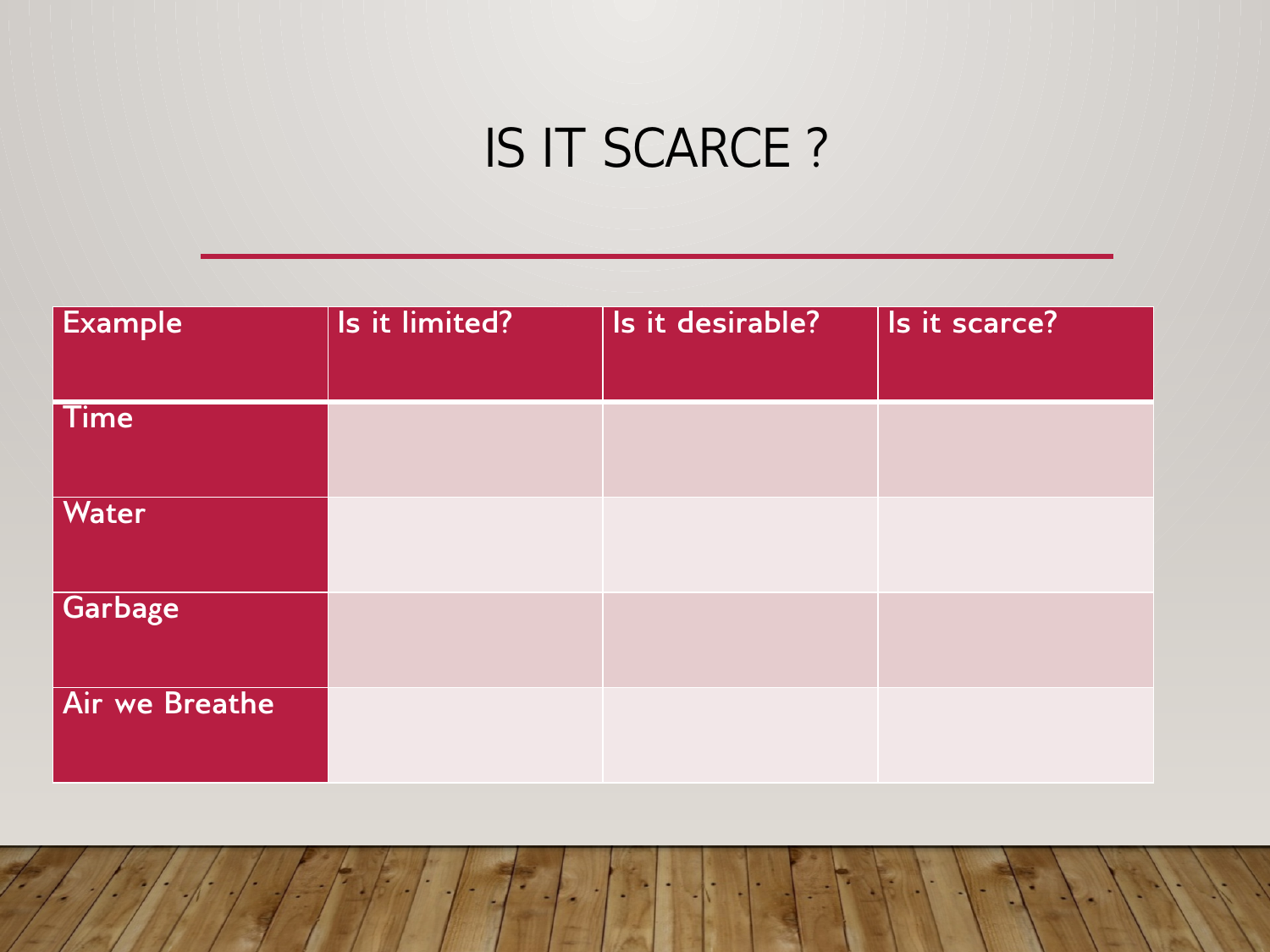

# Is it Scarce ?
| Example | Is it limited? | Is it desirable? | Is it scarce? |
| --- | --- | --- | --- |
| Time |  |  |  |
| Water |  |  |  |
| Garbage |  |  |  |
| Air we Breathe |  |  |  |